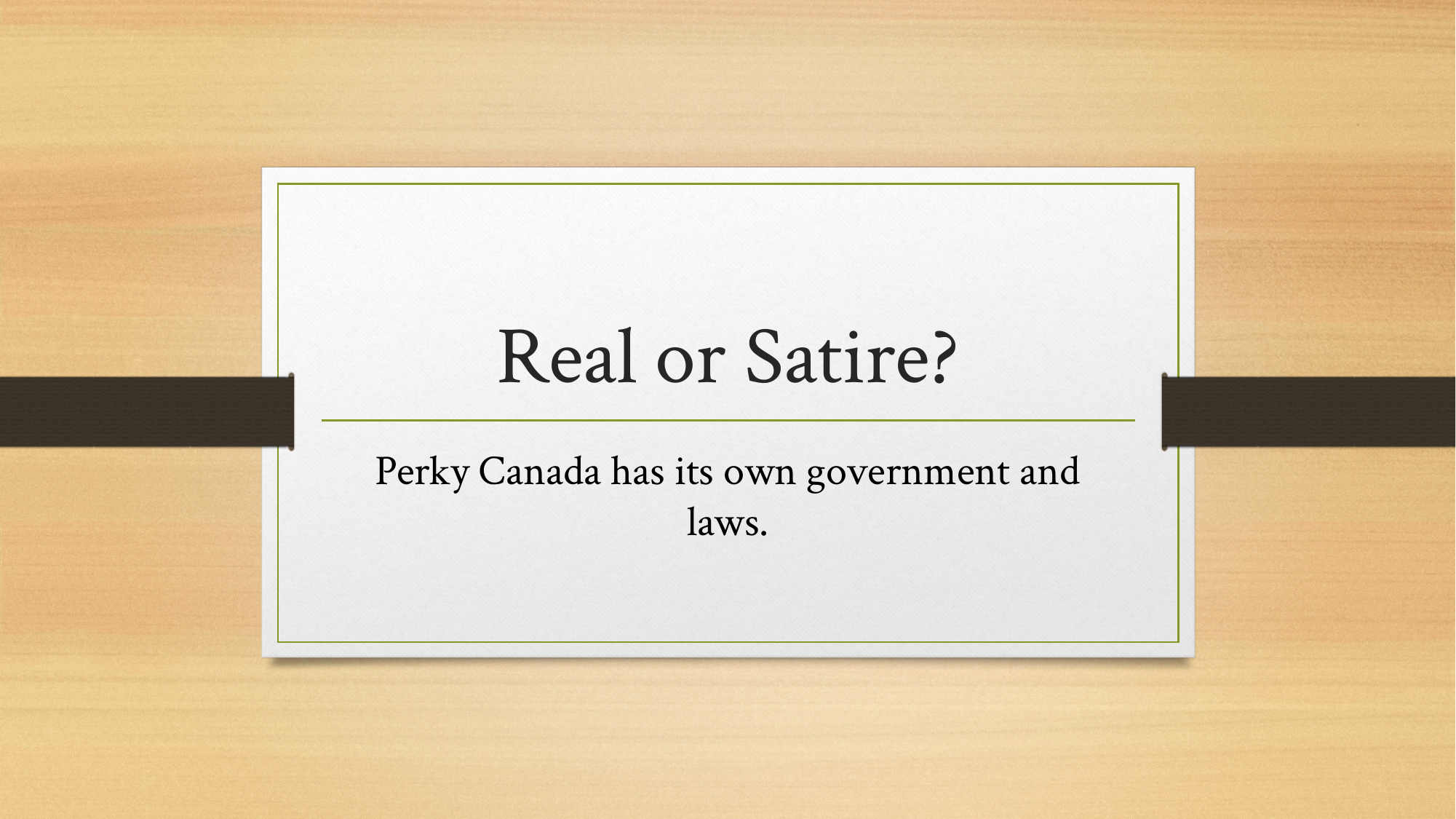

# Real or Satire?
Perky Canada has its own government and laws.